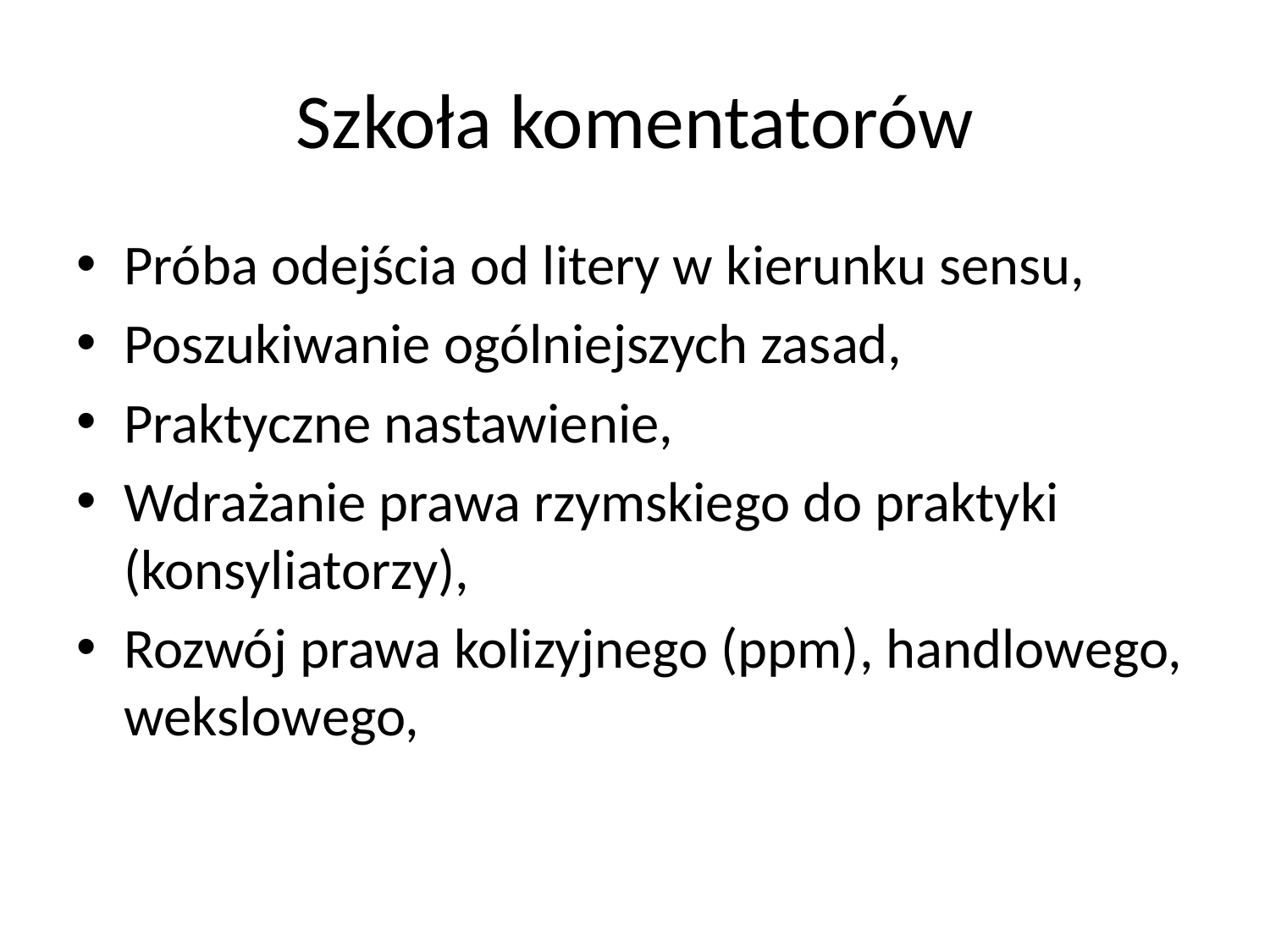

# Szkoła komentatorów
Próba odejścia od litery w kierunku sensu,
Poszukiwanie ogólniejszych zasad,
Praktyczne nastawienie,
Wdrażanie prawa rzymskiego do praktyki (konsyliatorzy),
Rozwój prawa kolizyjnego (ppm), handlowego, wekslowego,